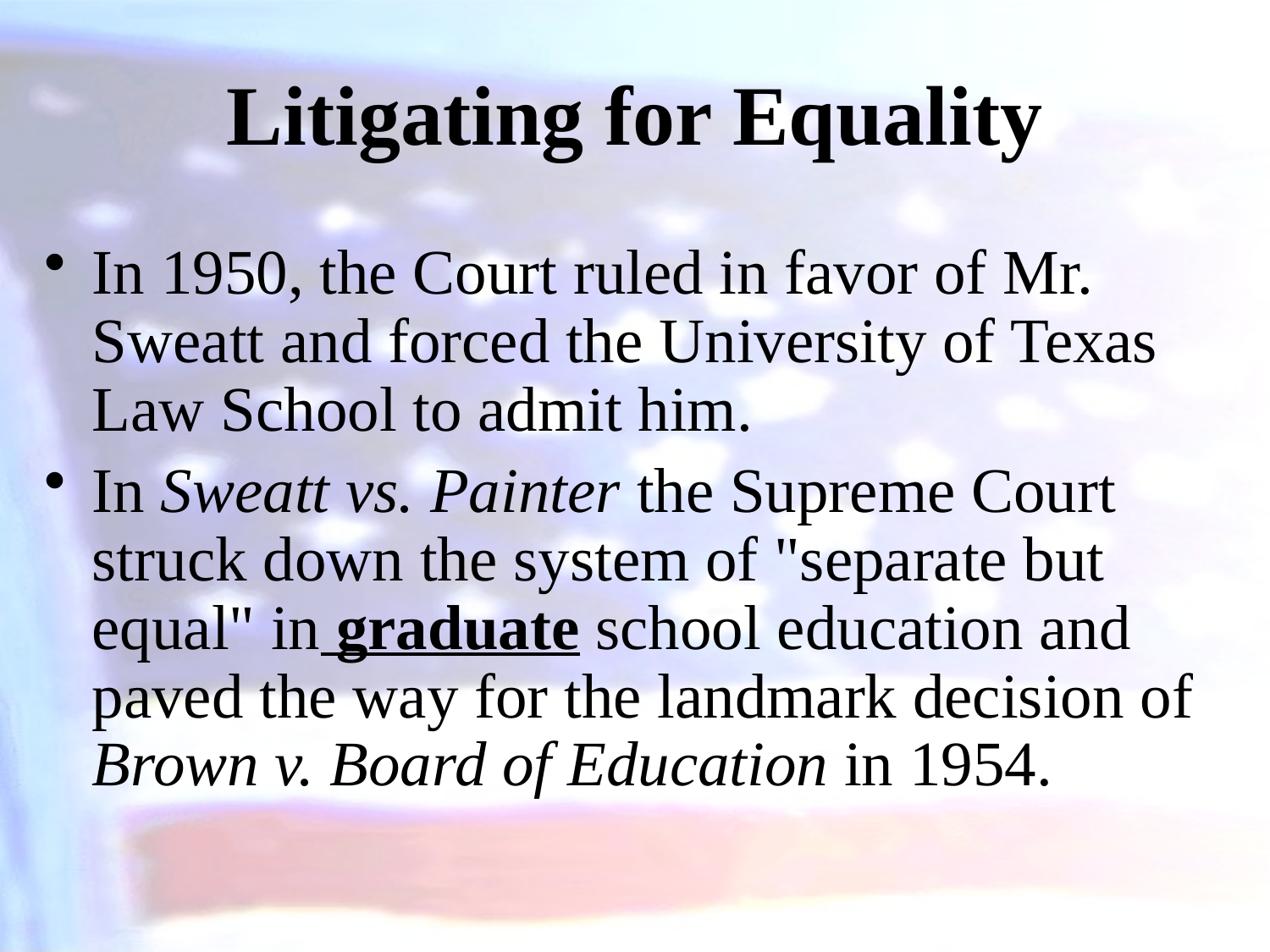

# Litigating for Equality
In 1950, the Court ruled in favor of Mr. Sweatt and forced the University of Texas Law School to admit him.
In Sweatt vs. Painter the Supreme Court struck down the system of "separate but equal" in graduate school education and paved the way for the landmark decision of Brown v. Board of Education in 1954.